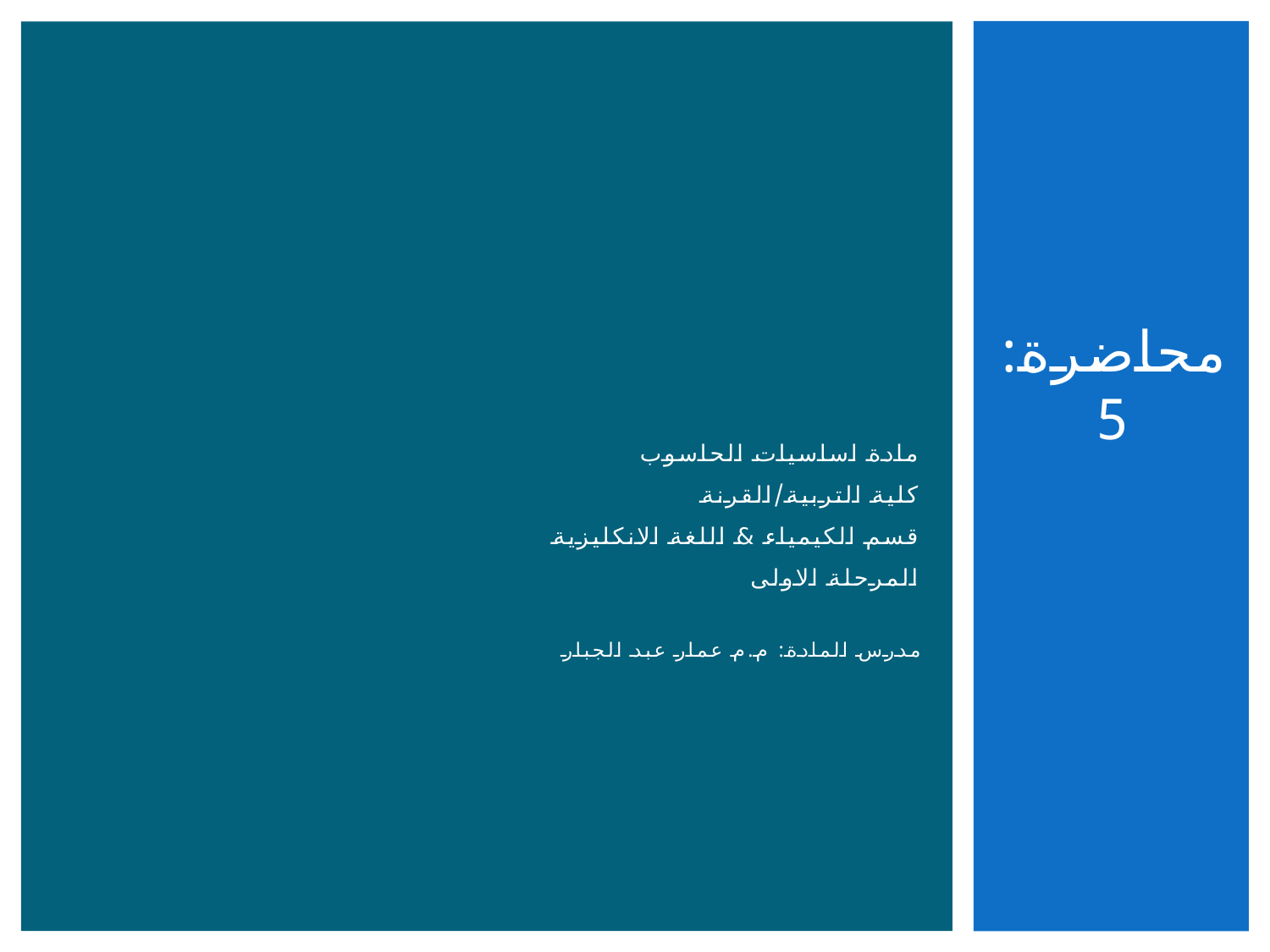

محاضرة: 5
# مادة اساسيات الحاسوب كلية التربية/القرنة قسم الكيمياء & اللغة الانكليزية المرحلة الاولى مدرس المادة: م.م عمار عبد الجبار